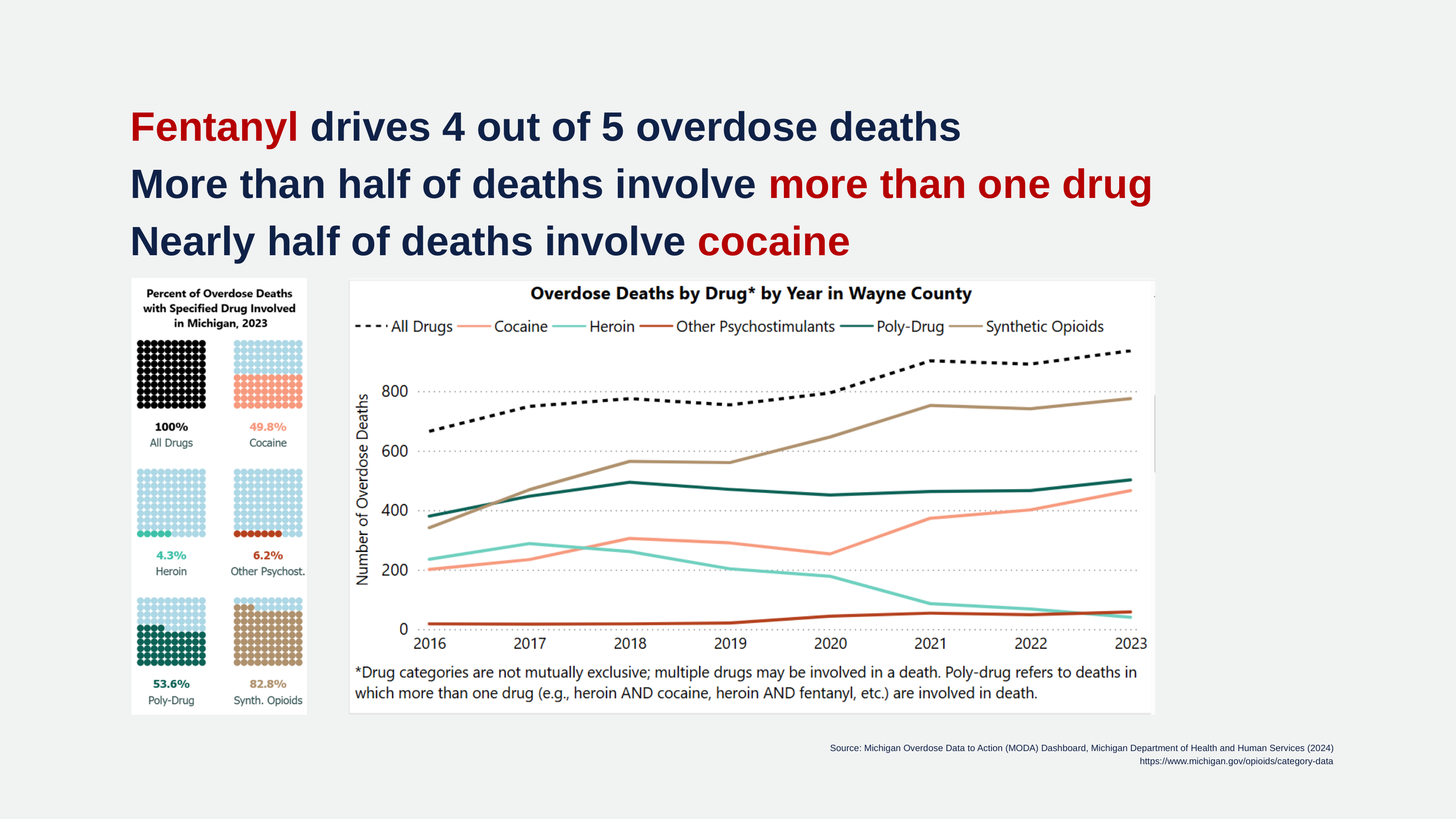

Fentanyl drives 4 out of 5 overdose deaths
More than half of deaths involve more than one drug
Nearly half of deaths involve cocaine

Source: Michigan Overdose Data to Action (MODA) Dashboard, Michigan Department of Health and Human Services (2024)
https://www.michigan.gov/opioids/category-data